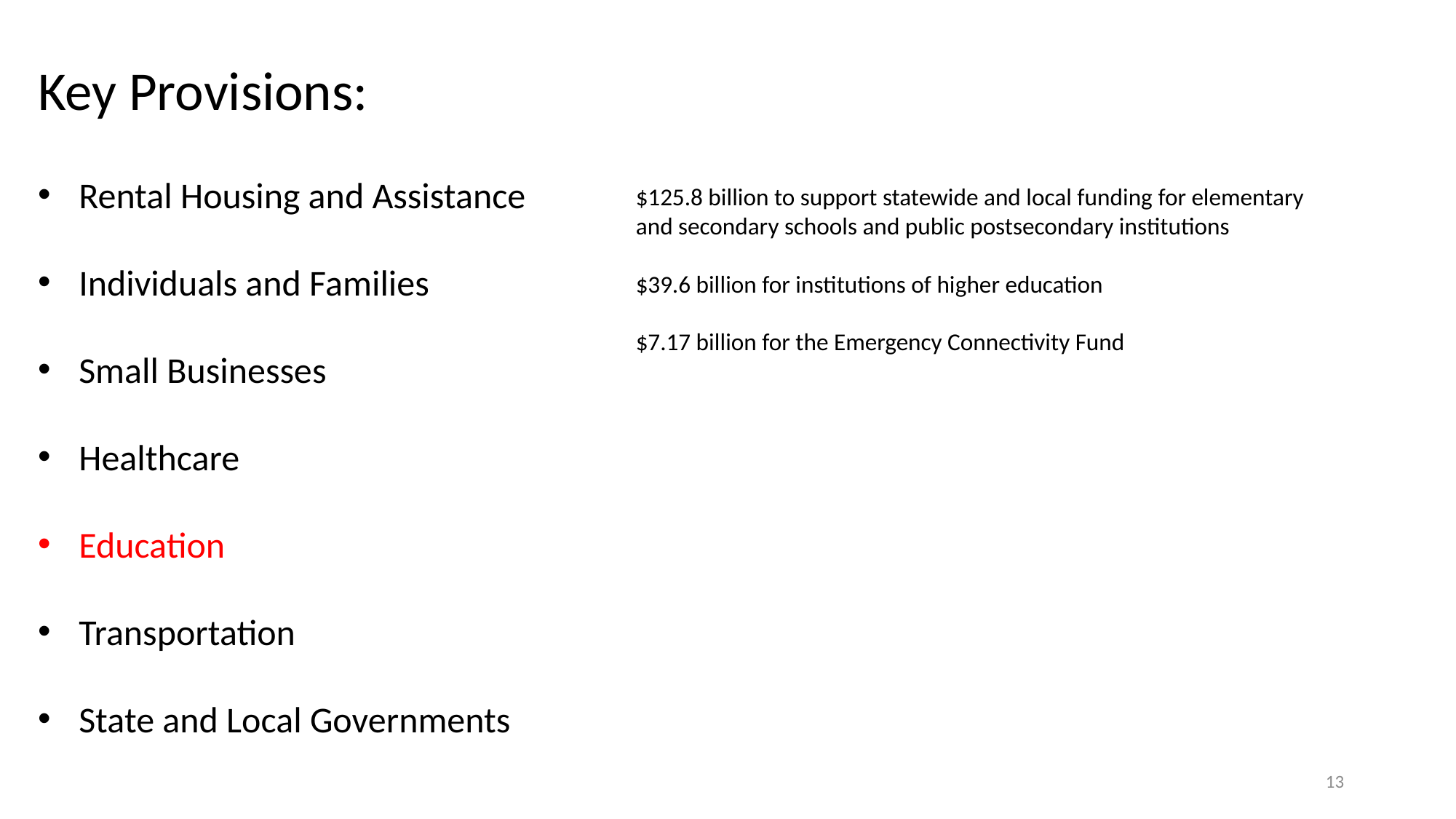

Key Provisions:

Rental Housing and Assistance

Individuals and Families

Small Businesses

Healthcare

Education

Transportation

State and Local Governments

$125.8 billion to support statewide and local funding for elementary
and secondary schools and public postsecondary institutions

$39.6 billion for institutions of higher education

$7.17 billion for the Emergency Connectivity Fund
13